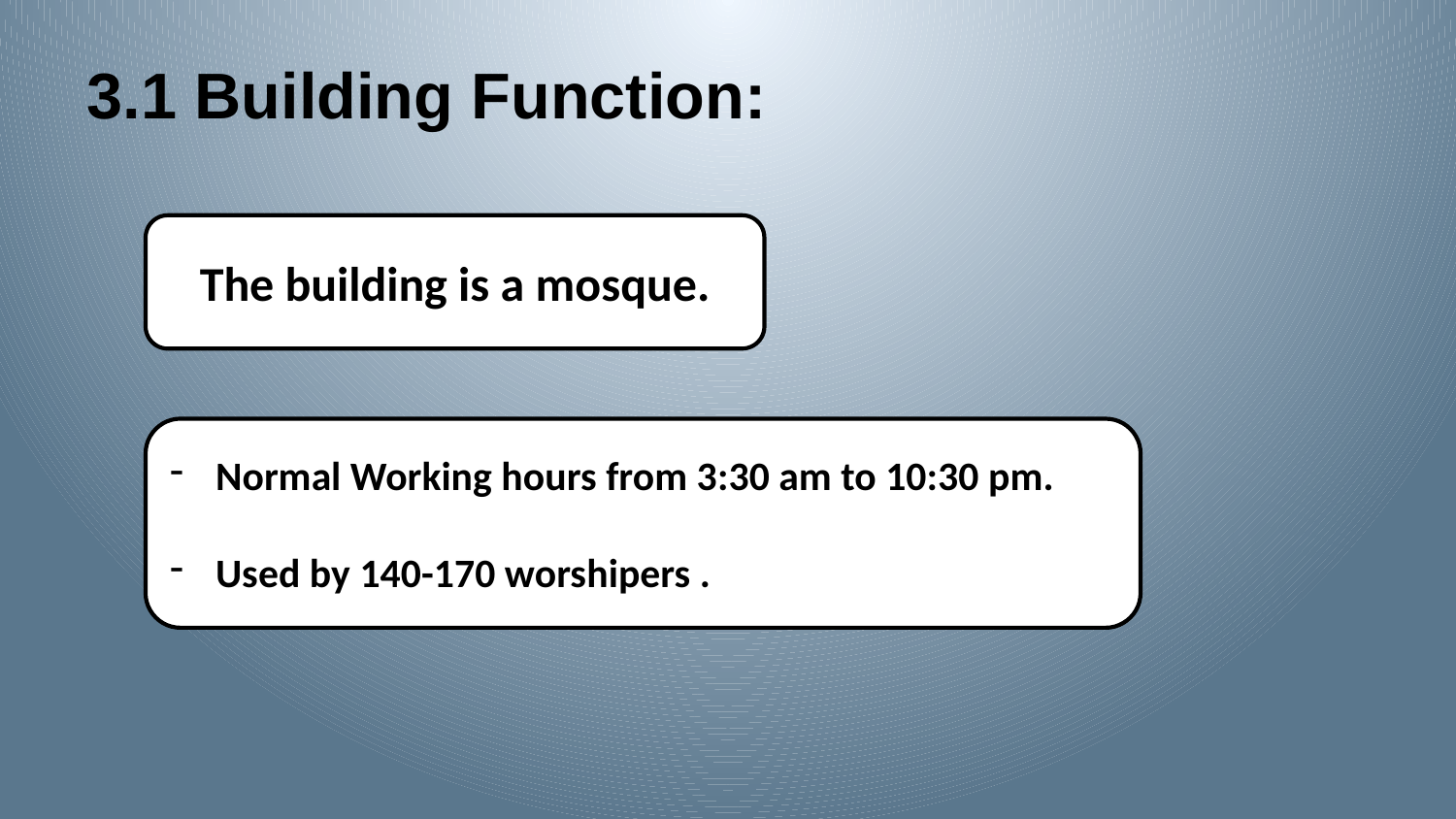

3.1 Building Function:
The building is a mosque.
Normal Working hours from 3:30 am to 10:30 pm.

Used by 140-170 worshipers .